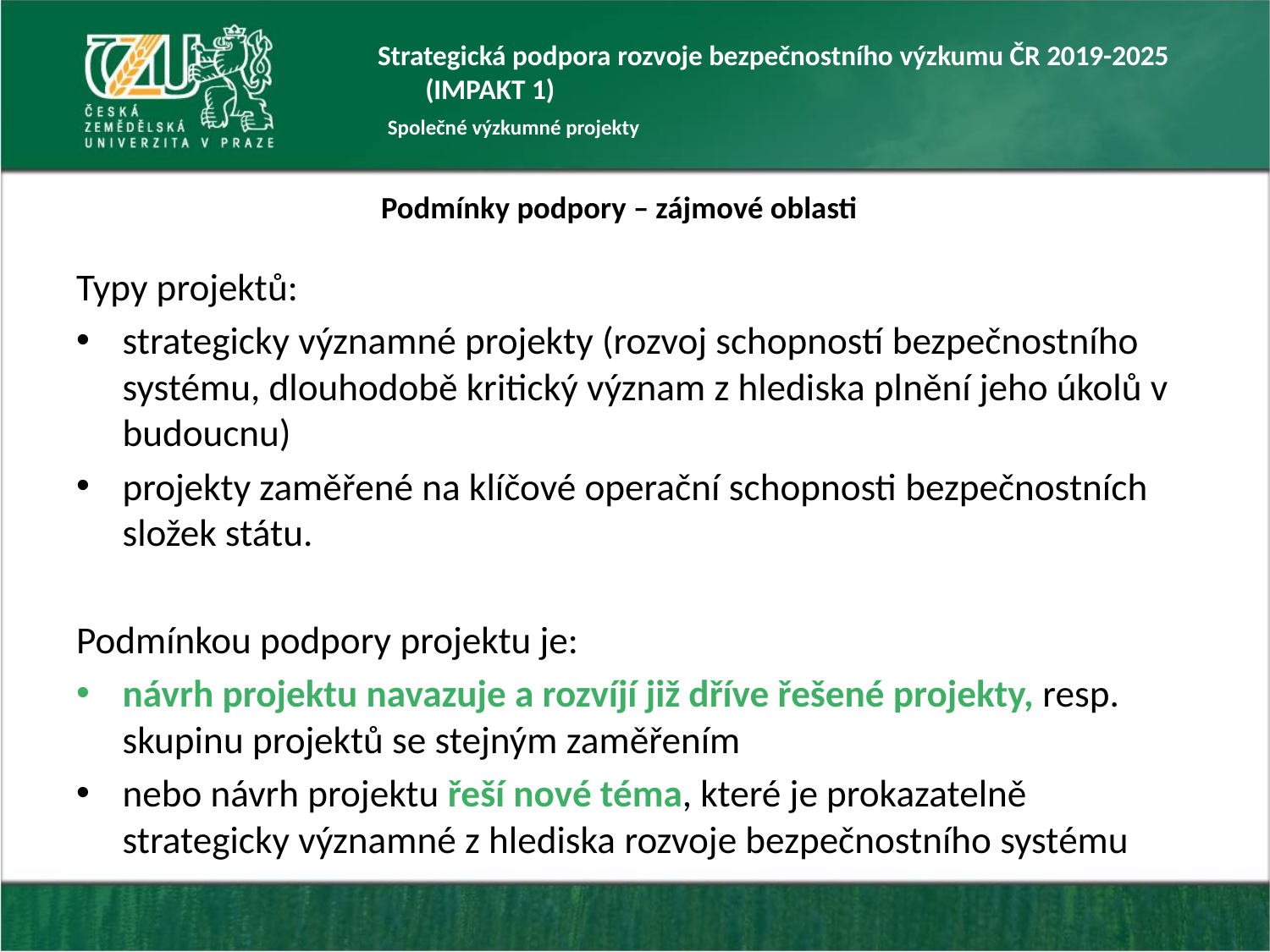

Strategická podpora rozvoje bezpečnostního výzkumu ČR 2019-2025 (IMPAKT 1)
Společné výzkumné projekty

# Podmínky podpory – zájmové oblasti
Typy projektů:
strategicky významné projekty (rozvoj schopností bezpečnostního systému, dlouhodobě kritický význam z hlediska plnění jeho úkolů v budoucnu)
projekty zaměřené na klíčové operační schopnosti bezpečnostních složek státu.

Podmínkou podpory projektu je:
návrh projektu navazuje a rozvíjí již dříve řešené projekty, resp. skupinu projektů se stejným zaměřením
nebo návrh projektu řeší nové téma, které je prokazatelně strategicky významné z hlediska rozvoje bezpečnostního systému